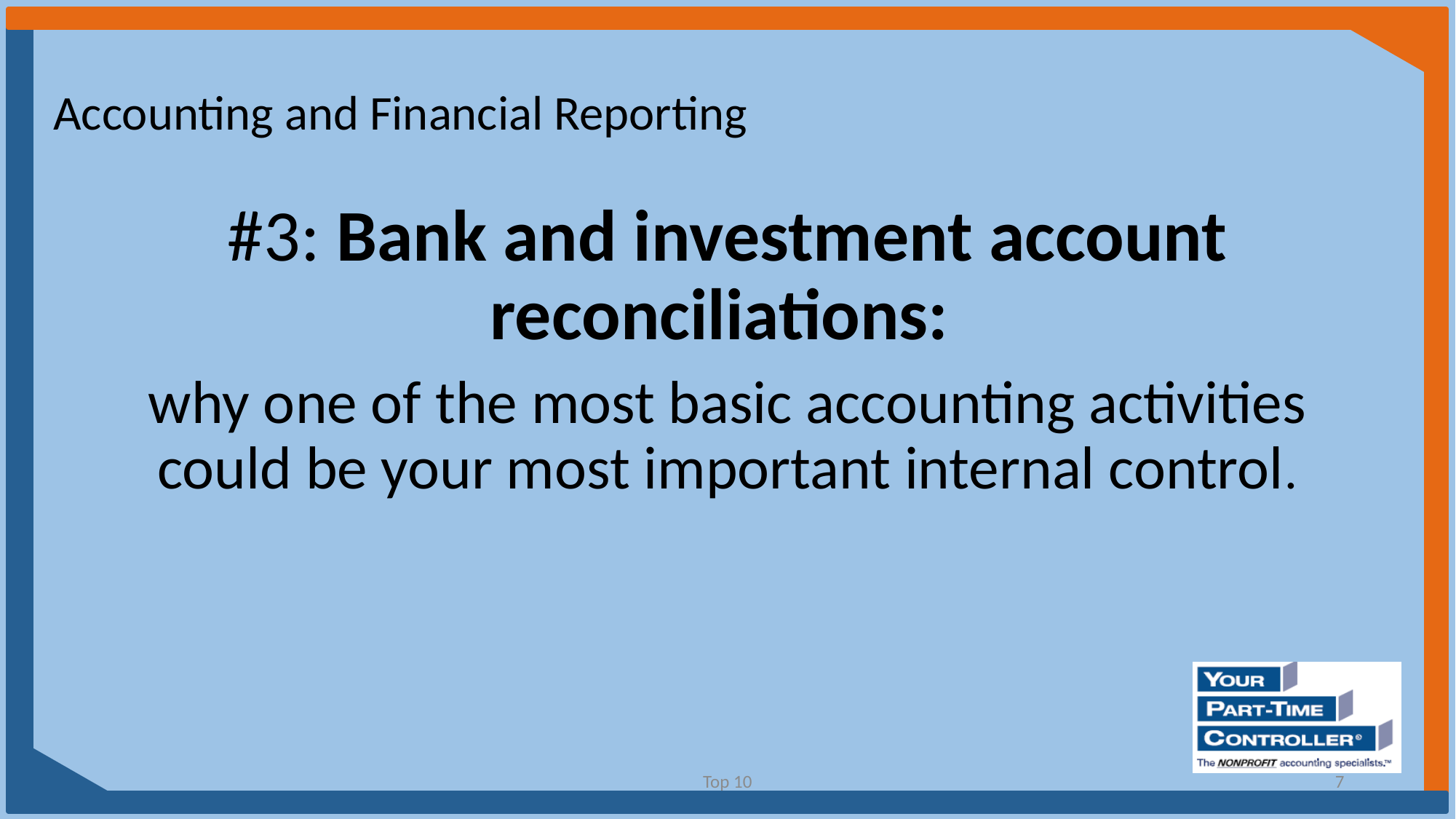

Accounting and Financial Reporting
#3: Bank and investment account reconciliations:
why one of the most basic accounting activities could be your most important internal control.

Top 10
7